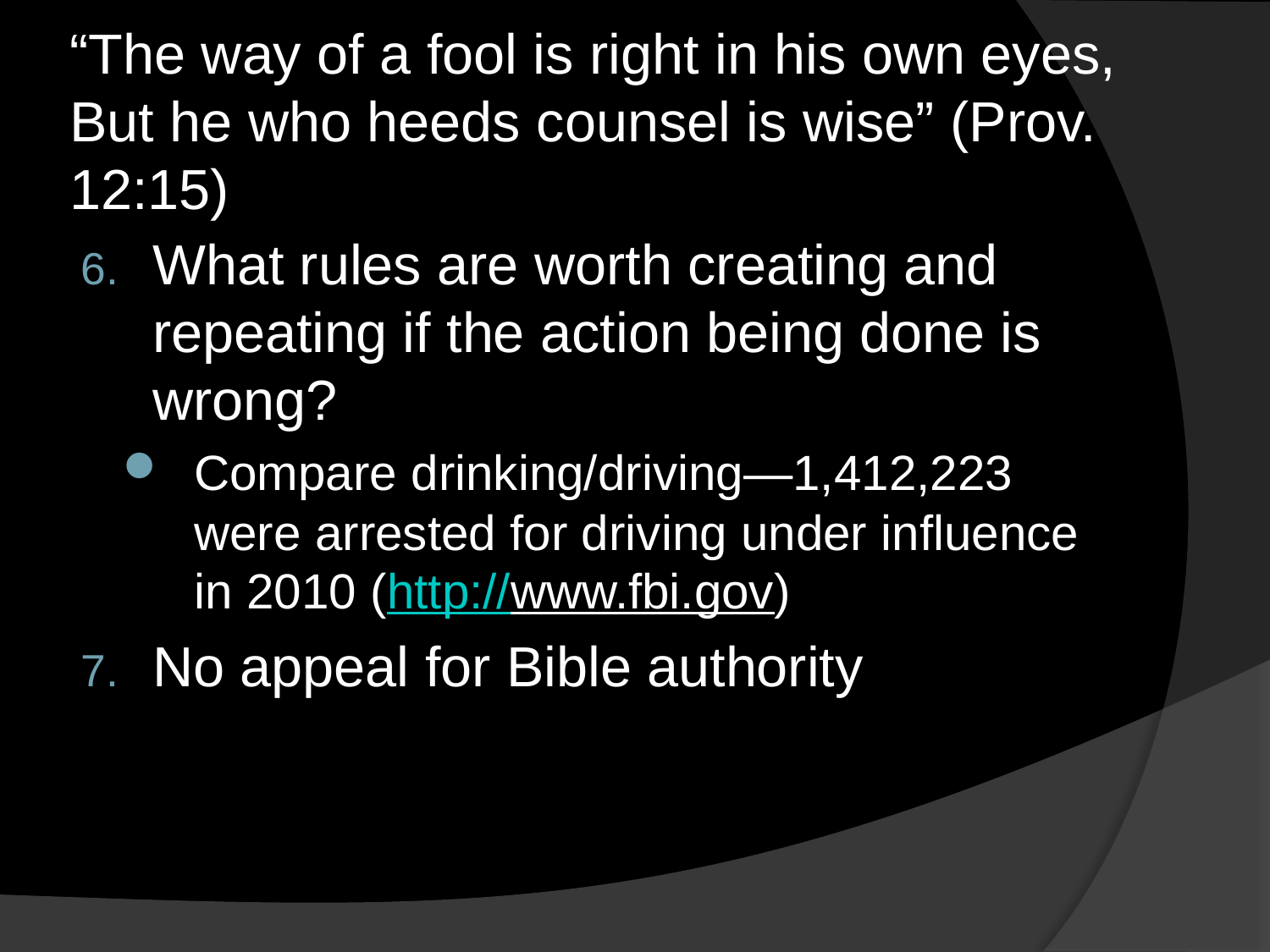

# “The way of a fool is right in his own eyes, But he who heeds counsel is wise” (Prov. 12:15)
What rules are worth creating and repeating if the action being done is wrong?
Compare drinking/driving—1,412,223 were arrested for driving under influence in 2010 (http://www.fbi.gov)
No appeal for Bible authority